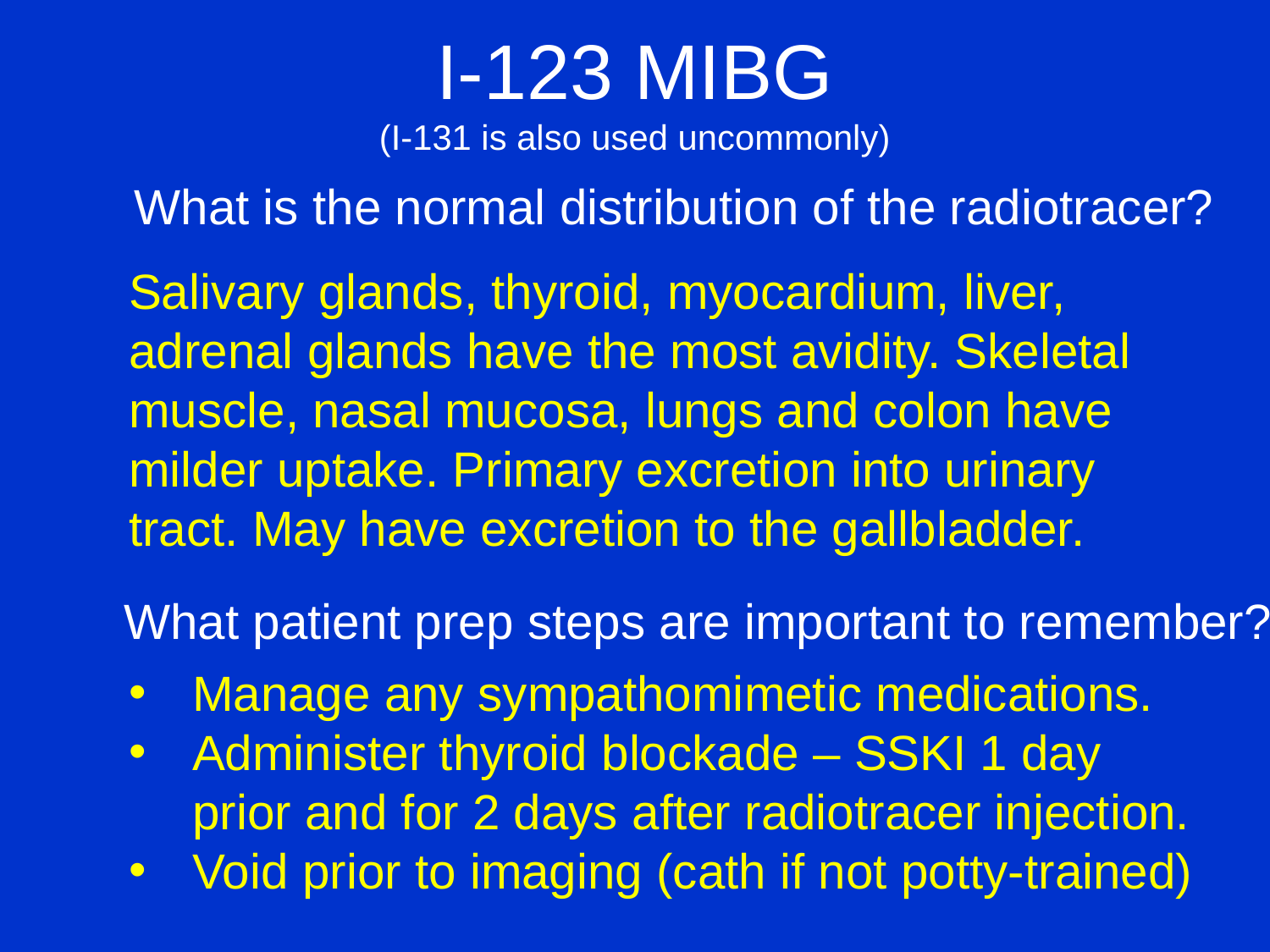

# I-123 MIBG (I-131 is also used uncommonly)
What is the normal distribution of the radiotracer?
Salivary glands, thyroid, myocardium, liver, adrenal glands have the most avidity. Skeletal muscle, nasal mucosa, lungs and colon have milder uptake. Primary excretion into urinary tract. May have excretion to the gallbladder.
What patient prep steps are important to remember?
Manage any sympathomimetic medications.
Administer thyroid blockade – SSKI 1 day prior and for 2 days after radiotracer injection.
Void prior to imaging (cath if not potty-trained)